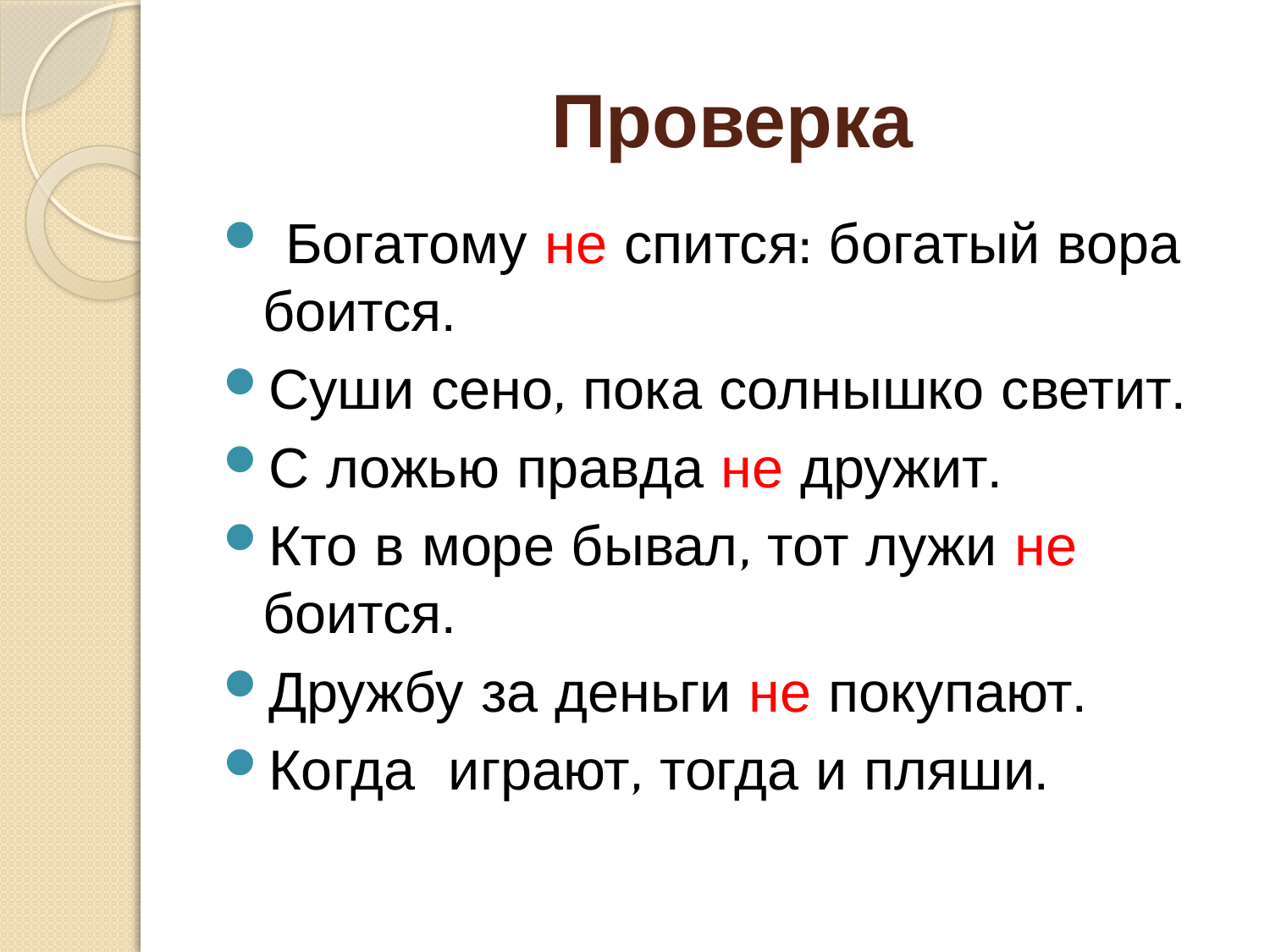

# Проверка
 Богатому не спится: богатый вора боится.
Суши сено, пока солнышко светит.
С ложью правда не дружит.
Кто в море бывал, тот лужи не боится.
Дружбу за деньги не покупают.
Когда  играют, тогда и пляши.